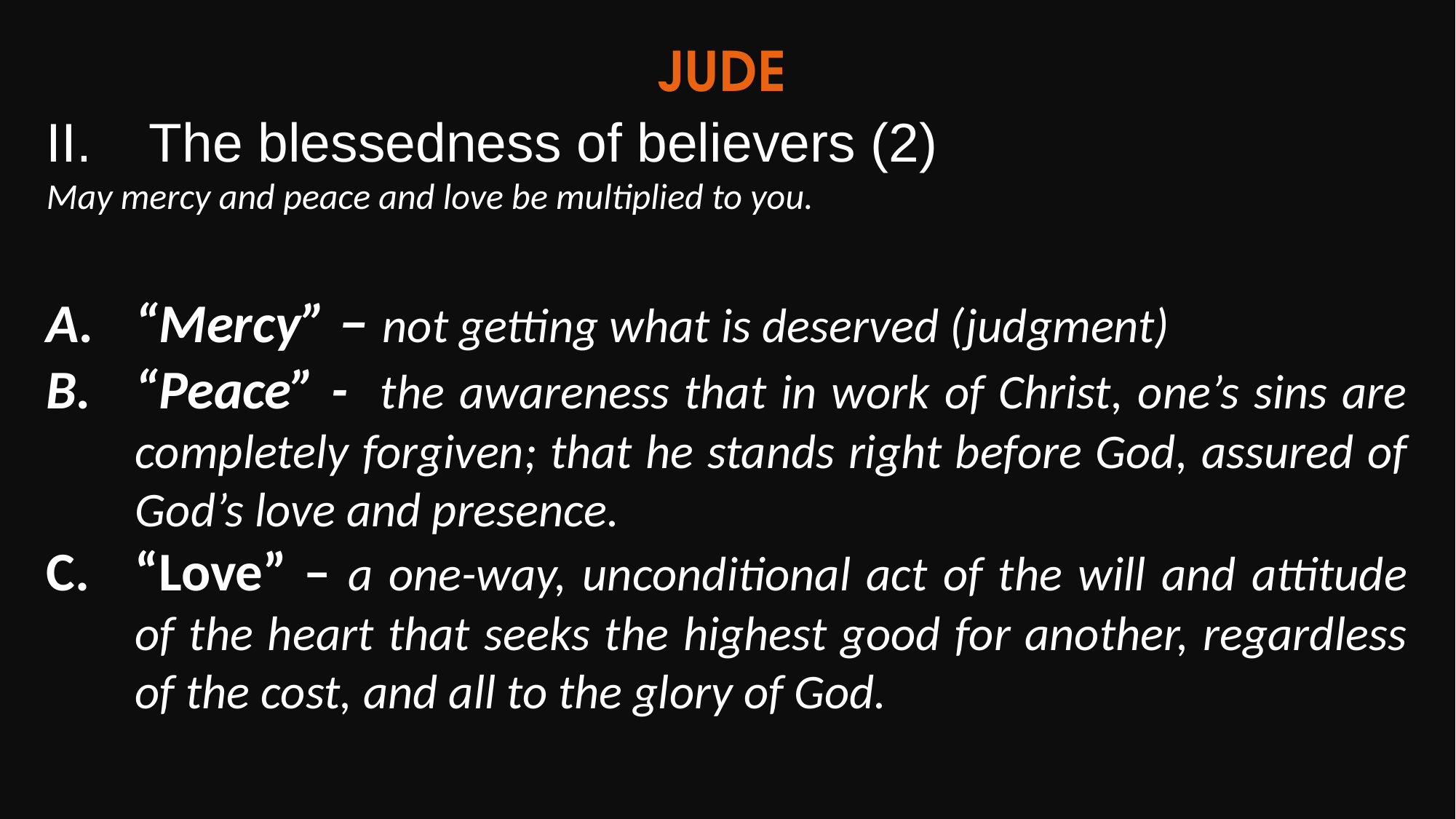

Jude
The blessedness of believers (2)
May mercy and peace and love be multiplied to you.
“Mercy” – not getting what is deserved (judgment)
“Peace” -  the awareness that in work of Christ, one’s sins are completely forgiven; that he stands right before God, assured of God’s love and presence.
“Love” – a one-way, unconditional act of the will and attitude of the heart that seeks the highest good for another, regardless of the cost, and all to the glory of God.